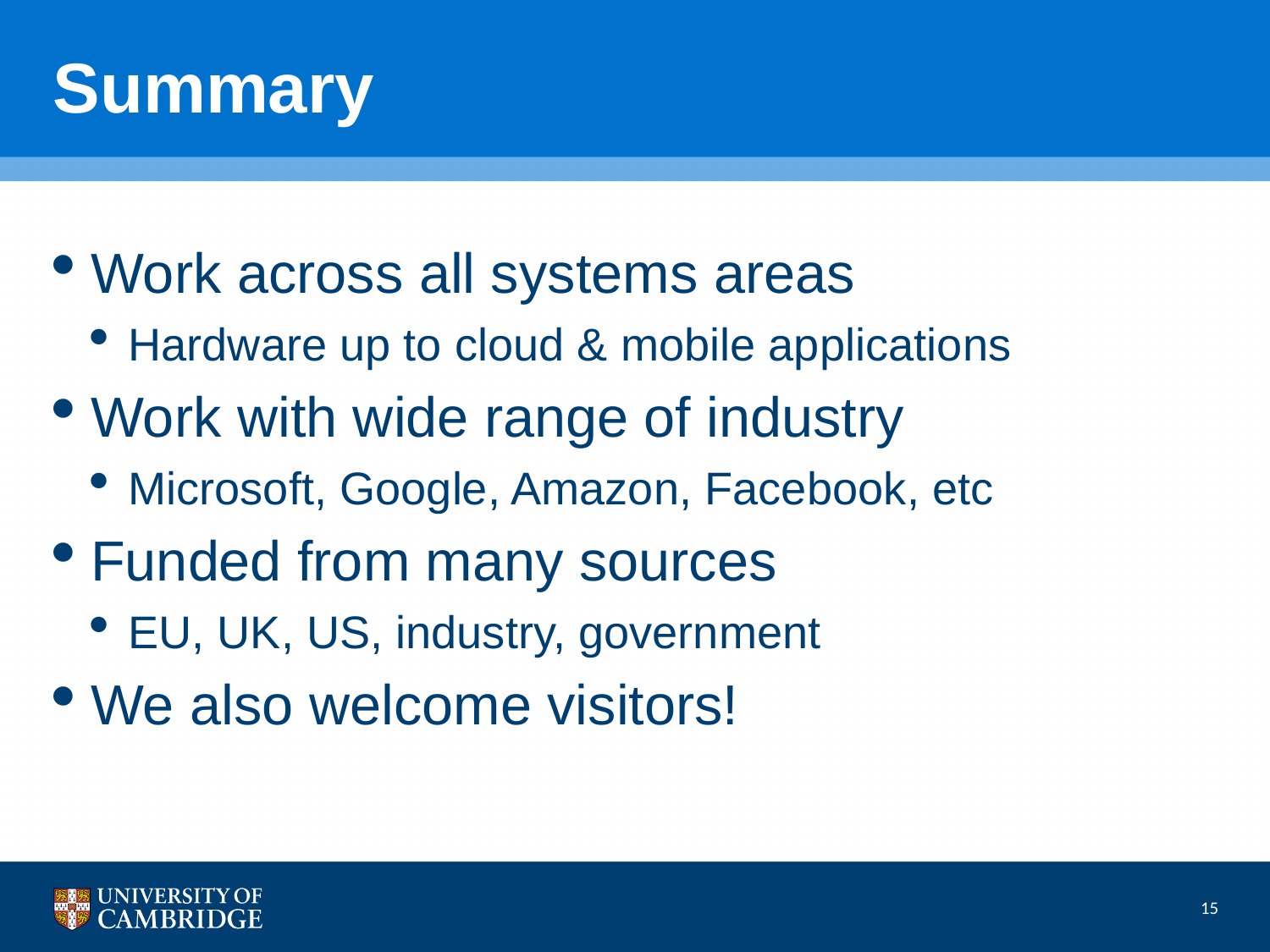

Summary
Work across all systems areas
Hardware up to cloud & mobile applications
Work with wide range of industry
Microsoft, Google, Amazon, Facebook, etc
Funded from many sources
EU, UK, US, industry, government
We also welcome visitors!
15